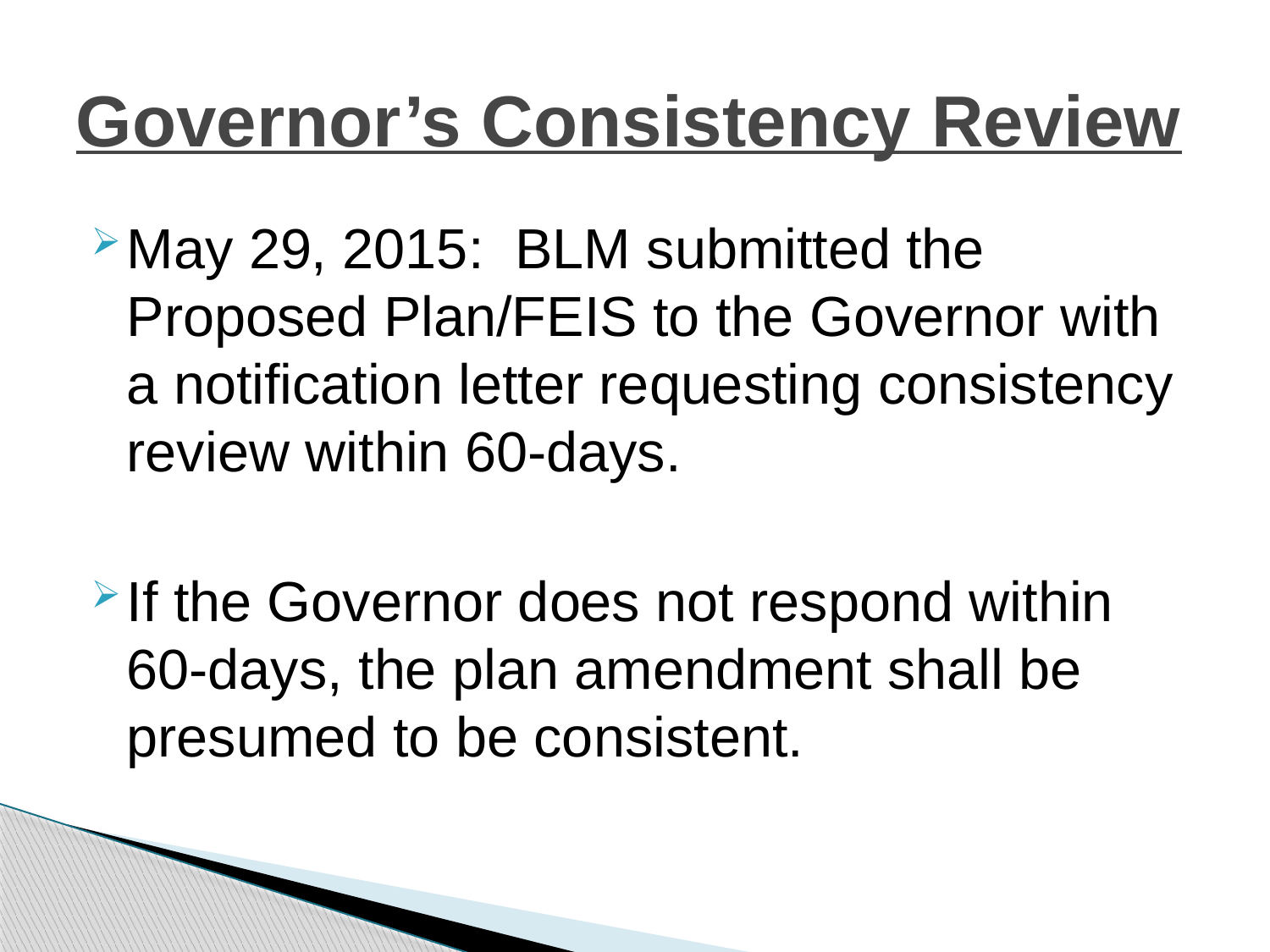

# Governor’s Consistency Review
May 29, 2015:  BLM submitted the Proposed Plan/FEIS to the Governor with a notification letter requesting consistency review within 60-days.

If the Governor does not respond within 60-days, the plan amendment shall be presumed to be consistent.